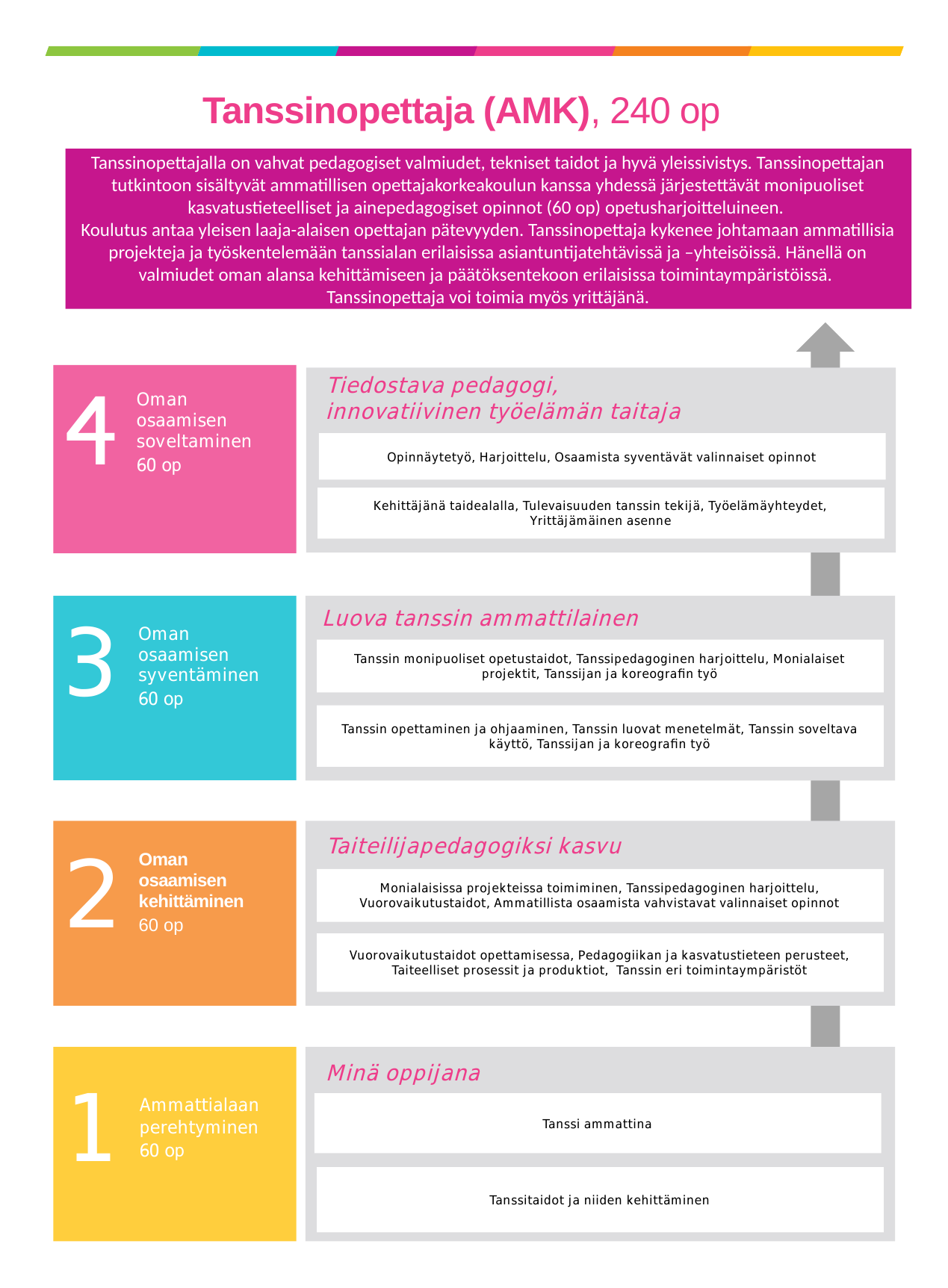

# Tanssinopettaja (AMK), 240 op
Tanssinopettajalla on vahvat pedagogiset valmiudet, tekniset taidot ja hyvä yleissivistys. Tanssinopettajan tutkintoon sisältyvät ammatillisen opettajakorkeakoulun kanssa yhdessä järjestettävät monipuoliset kasvatustieteelliset ja ainepedagogiset opinnot (60 op) opetusharjoitteluineen.
Koulutus antaa yleisen laaja-alaisen opettajan pätevyyden. Tanssinopettaja kykenee johtamaan ammatillisia projekteja ja työskentelemään tanssialan erilaisissa asiantuntijatehtävissä ja –yhteisöissä. Hänellä on valmiudet oman alansa kehittämiseen ja päätöksentekoon erilaisissa toimintaympäristöissä.
Tanssinopettaja voi toimia myös yrittäjänä.

Tiedostava pedagogi,
innovatiivinen työelämän taitaja

4
Oman osaamisen soveltaminen
60 op
Opinnäytetyö, Harjoittelu, Osaamista syventävät valinnaiset opinnot
Hoitotyön soveltaminen eri toiminta-alueilla
Valinnaiset ammattiopinnot: esimerkiksi Akuutisti sairaan hoitotyö, Community
co-creation modelling, Mielenterveys- ja päihdetyö, Perioperatiivinen hoitotyö. Terveyden edistäminen ja potilaan ohjauksen työmenetelmät, Mentorointi ja opiskelijan ohjaus, Haasteelliset  potilastilanteet
Kehittäjänä taidealalla, Tulevaisuuden tanssin tekijä, Työelämäyhteydet, Yrittäjämäinen asenne

Luova tanssin ammattilainen
3
Oman osaamisen syventäminen
60 op
Tanssin monipuoliset opetustaidot, Tanssipedagoginen harjoittelu, Monialaiset projektit, Tanssijan ja koreografin työ
Hoitotyön soveltaminen eri toiminta-alueilla

Tanssin opettaminen ja ohjaaminen, Tanssin luovat menetelmät, Tanssin soveltava käyttö, Tanssijan ja koreografin työ
Valinnaiset ammattiopinnot: esimerkiksi Akuutisti sairaan hoitotyö, Community
co-creation modelling, Mielenterveys- ja päihdetyö, Perioperatiivinen hoitotyö. Terveyden edistäminen ja potilaan ohjauksen työmenetelmät, Mentorointi ja opiskelijan ohjaus, Haasteelliset  potilastilanteet

Taiteilijapedagogiksi kasvu
2
Oman osaamisen kehittäminen
60 op
Monialaisissa projekteissa toimiminen, Tanssipedagoginen harjoittelu, Vuorovaikutustaidot, Ammatillista osaamista vahvistavat valinnaiset opinnot
Hoitotyön soveltaminen eri toiminta-alueilla

Valinnaiset ammattiopinnot: esimerkiksi Akuutisti sairaan hoitotyö, Community
co-creation modelling, Mielenterveys- ja päihdetyö, Perioperatiivinen hoitotyö. Terveyden edistäminen ja potilaan ohjauksen työmenetelmät, Mentorointi ja opiskelijan ohjaus, Haasteelliset  potilastilanteet
Vuorovaikutustaidot opettamisessa, Pedagogiikan ja kasvatustieteen perusteet, Taiteelliset prosessit ja produktiot,  Tanssin eri toimintaympäristöt

Minä oppijana
1
Ammattialaan perehtyminen 60 op
Tanssi ammattina
Hoitotyön soveltaminen eri toiminta-alueilla

Valinnaiset ammattiopinnot: esimerkiksi Akuutisti sairaan hoitotyö, Community
co-creation modelling, Mielenterveys- ja päihdetyö, Perioperatiivinen hoitotyö. Terveyden edistäminen ja potilaan ohjauksen työmenetelmät, Mentorointi ja opiskelijan ohjaus, Haasteelliset  potilastilanteet
Tanssitaidot ja niiden kehittäminen